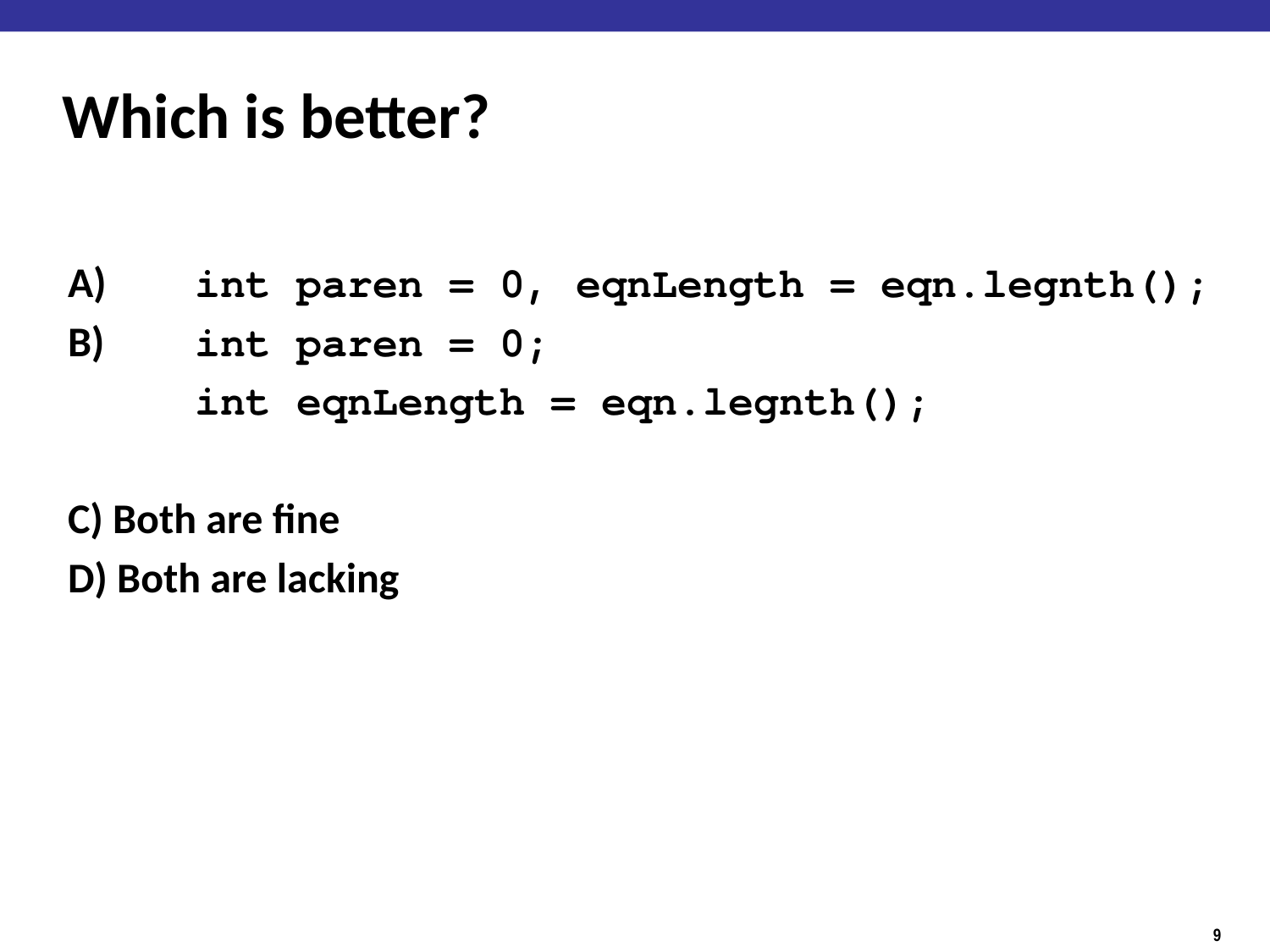

# Which is better?

A) 	int paren = 0, eqnLength = eqn.legnth();
B) 	int paren = 0;
	int eqnLength = eqn.legnth();

C) Both are fine
D) Both are lacking